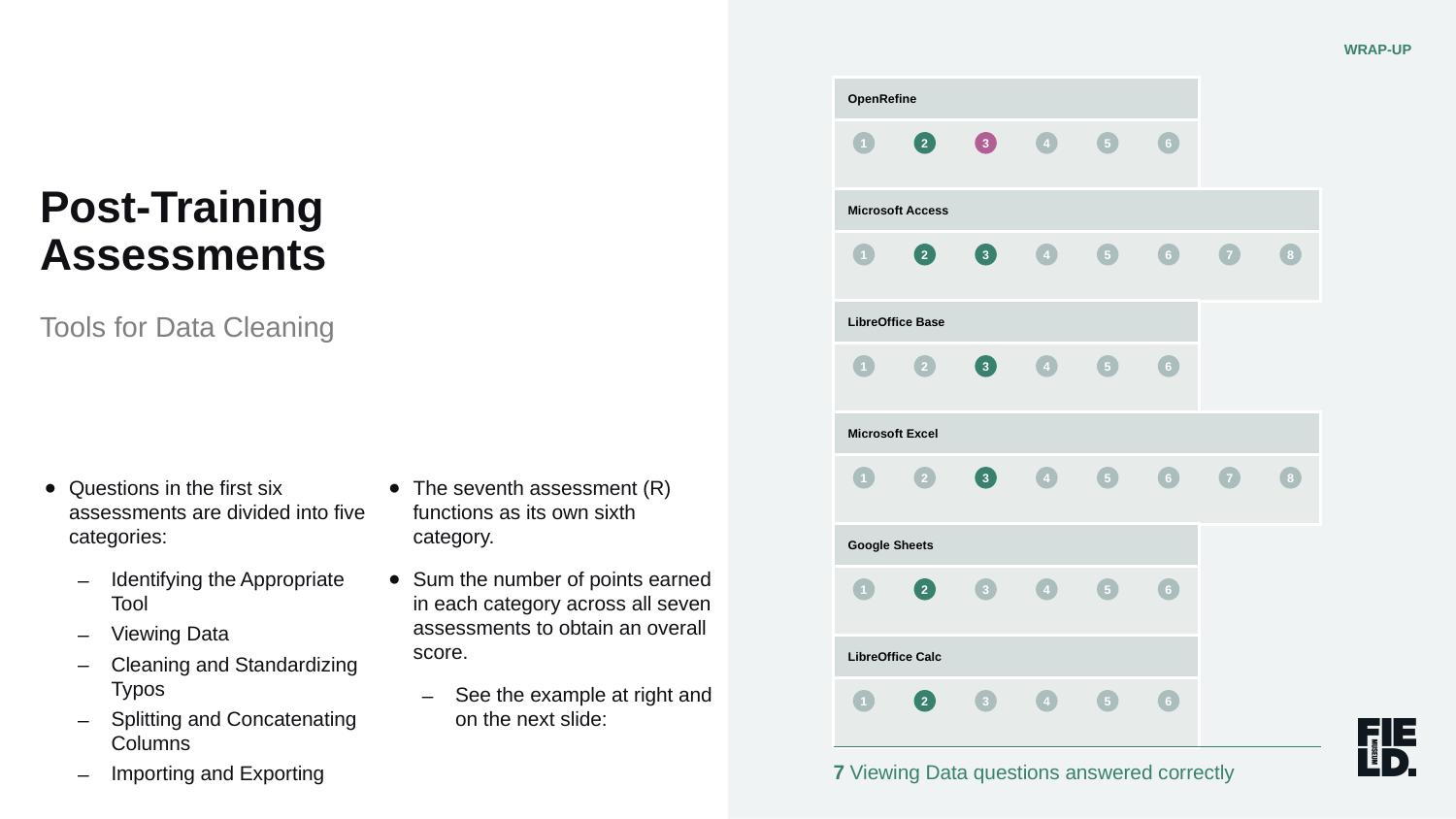

WRAP-UP
| OpenRefine |  |  |  |  |  |
| --- | --- | --- | --- | --- | --- |
|  |  |  |  |  |  |
Post-Training
Assessments
1
2
3
4
5
6
| Microsoft Access |  |  |  |  |  |  |  |
| --- | --- | --- | --- | --- | --- | --- | --- |
|  |  |  |  |  |  |  |  |
1
2
3
4
5
6
7
8
Tools for Data Cleaning
| LibreOffice Base |  |  |  |  |  |
| --- | --- | --- | --- | --- | --- |
|  |  |  |  |  |  |
1
2
3
4
5
6
| Microsoft Excel |  |  |  |  |  |  |  |
| --- | --- | --- | --- | --- | --- | --- | --- |
|  |  |  |  |  |  |  |  |
Questions in the first six assessments are divided into five categories:
Identifying the Appropriate Tool
Viewing Data
Cleaning and Standardizing Typos
Splitting and Concatenating Columns
Importing and Exporting
The seventh assessment (R) functions as its own sixth category.
Sum the number of points earned in each category across all seven assessments to obtain an overall score.
See the example at right and on the next slide:
1
2
3
4
5
6
7
8
| Google Sheets |  |  |  |  |  |
| --- | --- | --- | --- | --- | --- |
|  |  |  |  |  |  |
1
2
3
4
5
6
| LibreOffice Calc |  |  |  |  |  |
| --- | --- | --- | --- | --- | --- |
|  |  |  |  |  |  |
1
2
3
4
5
6
7 Viewing Data questions answered correctly